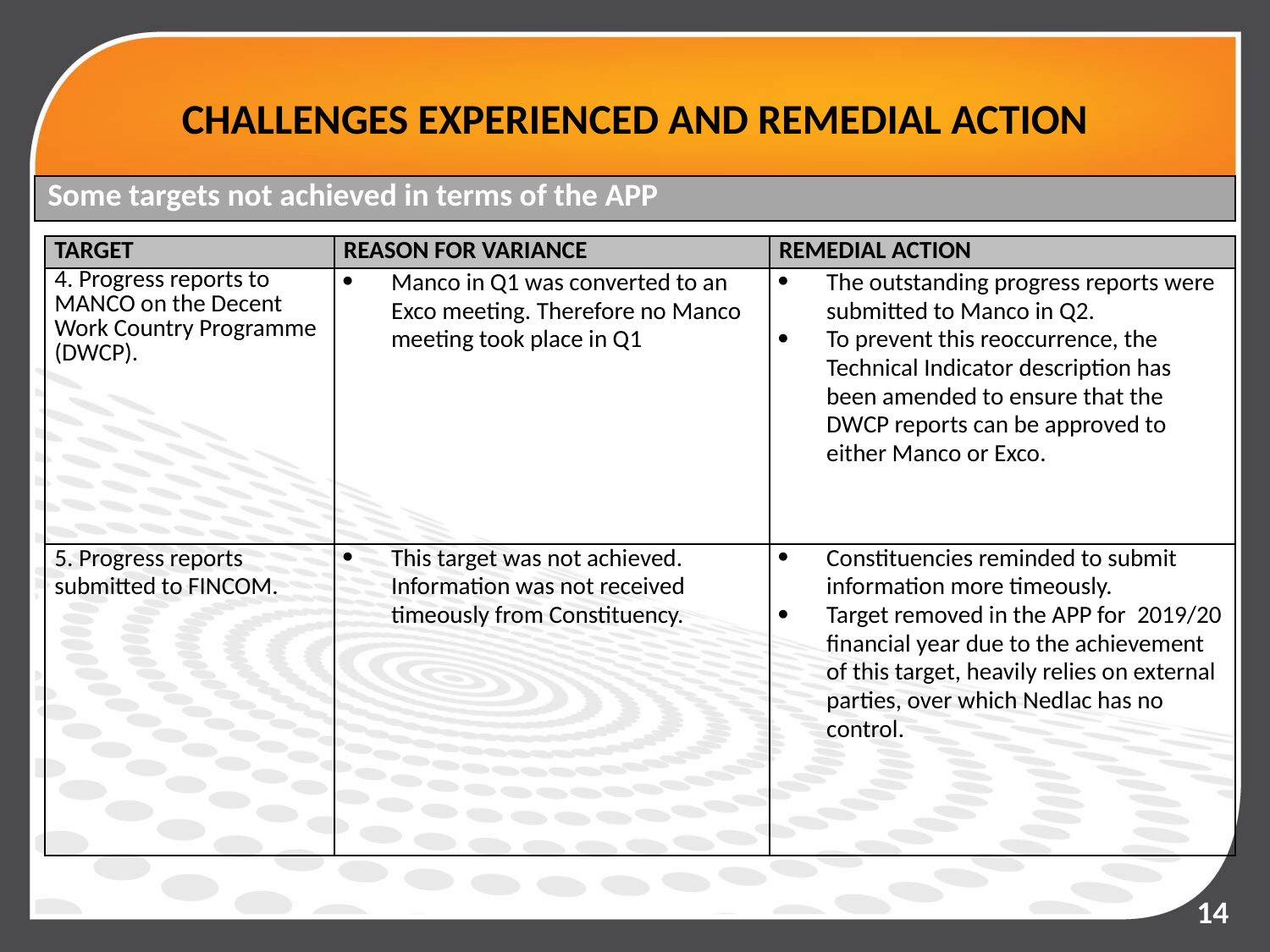

# CHALLENGES EXPERIENCED AND REMEDIAL ACTION
| Some targets not achieved in terms of the APP |
| --- |
| TARGET | REASON FOR VARIANCE | REMEDIAL ACTION |
| --- | --- | --- |
| 4. Progress reports to MANCO on the Decent Work Country Programme (DWCP). | Manco in Q1 was converted to an Exco meeting. Therefore no Manco meeting took place in Q1 | The outstanding progress reports were submitted to Manco in Q2. To prevent this reoccurrence, the Technical Indicator description has been amended to ensure that the DWCP reports can be approved to either Manco or Exco. |
| 5. Progress reports submitted to FINCOM. | This target was not achieved. Information was not received timeously from Constituency. | Constituencies reminded to submit information more timeously. Target removed in the APP for 2019/20 financial year due to the achievement of this target, heavily relies on external parties, over which Nedlac has no control. |
14